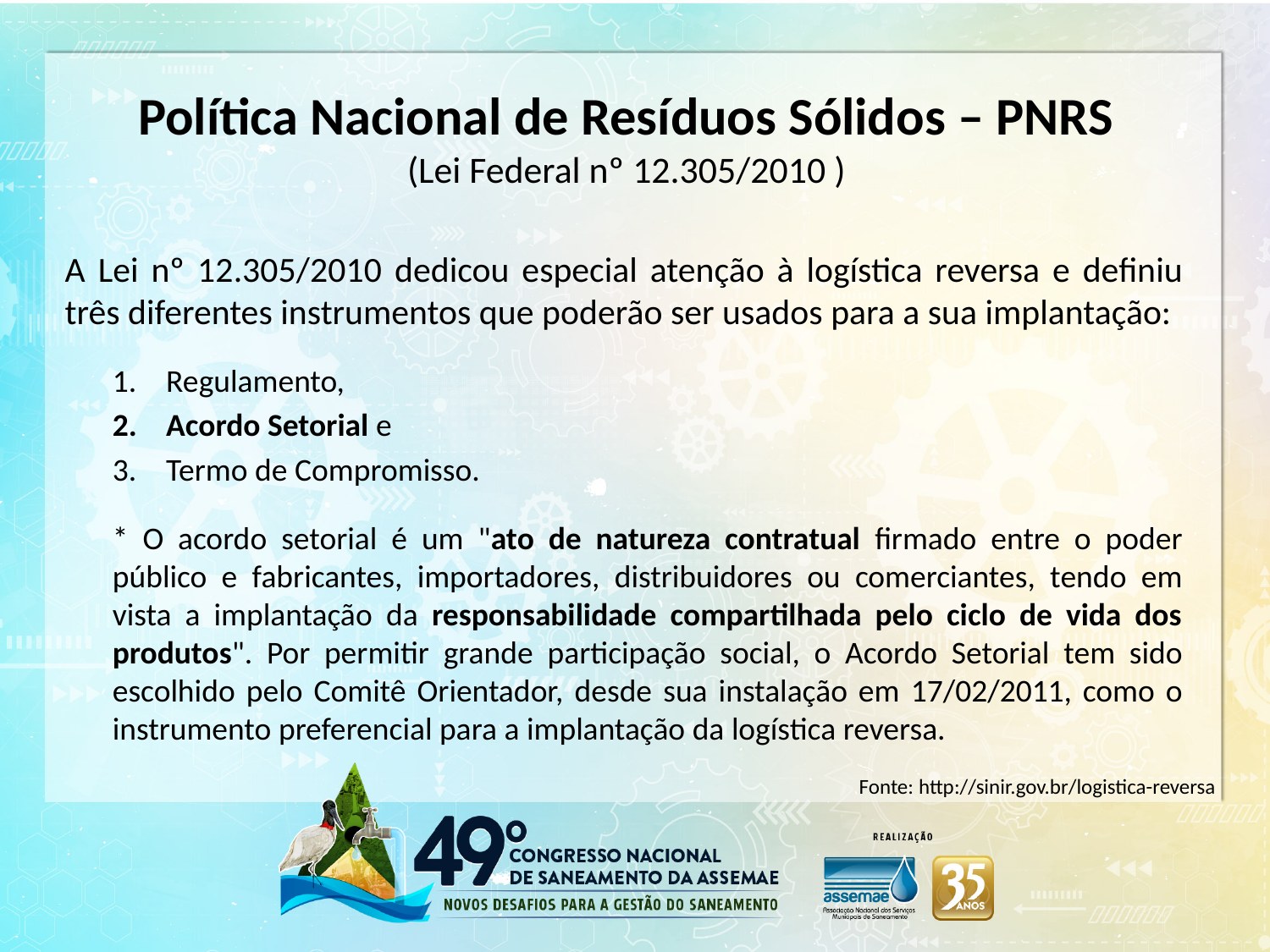

Política Nacional de Resíduos Sólidos – PNRS
(Lei Federal nº 12.305/2010 )
A Lei nº 12.305/2010 dedicou especial atenção à logística reversa e definiu três diferentes instrumentos que poderão ser usados para a sua implantação:

Regulamento,
Acordo Setorial e
Termo de Compromisso.

* O acordo setorial é um "ato de natureza contratual firmado entre o poder público e fabricantes, importadores, distribuidores ou comerciantes, tendo em vista a implantação da responsabilidade compartilhada pelo ciclo de vida dos produtos". Por permitir grande participação social, o Acordo Setorial tem sido escolhido pelo Comitê Orientador, desde sua instalação em 17/02/2011, como o instrumento preferencial para a implantação da logística reversa.

Fonte: http://sinir.gov.br/logistica-reversa